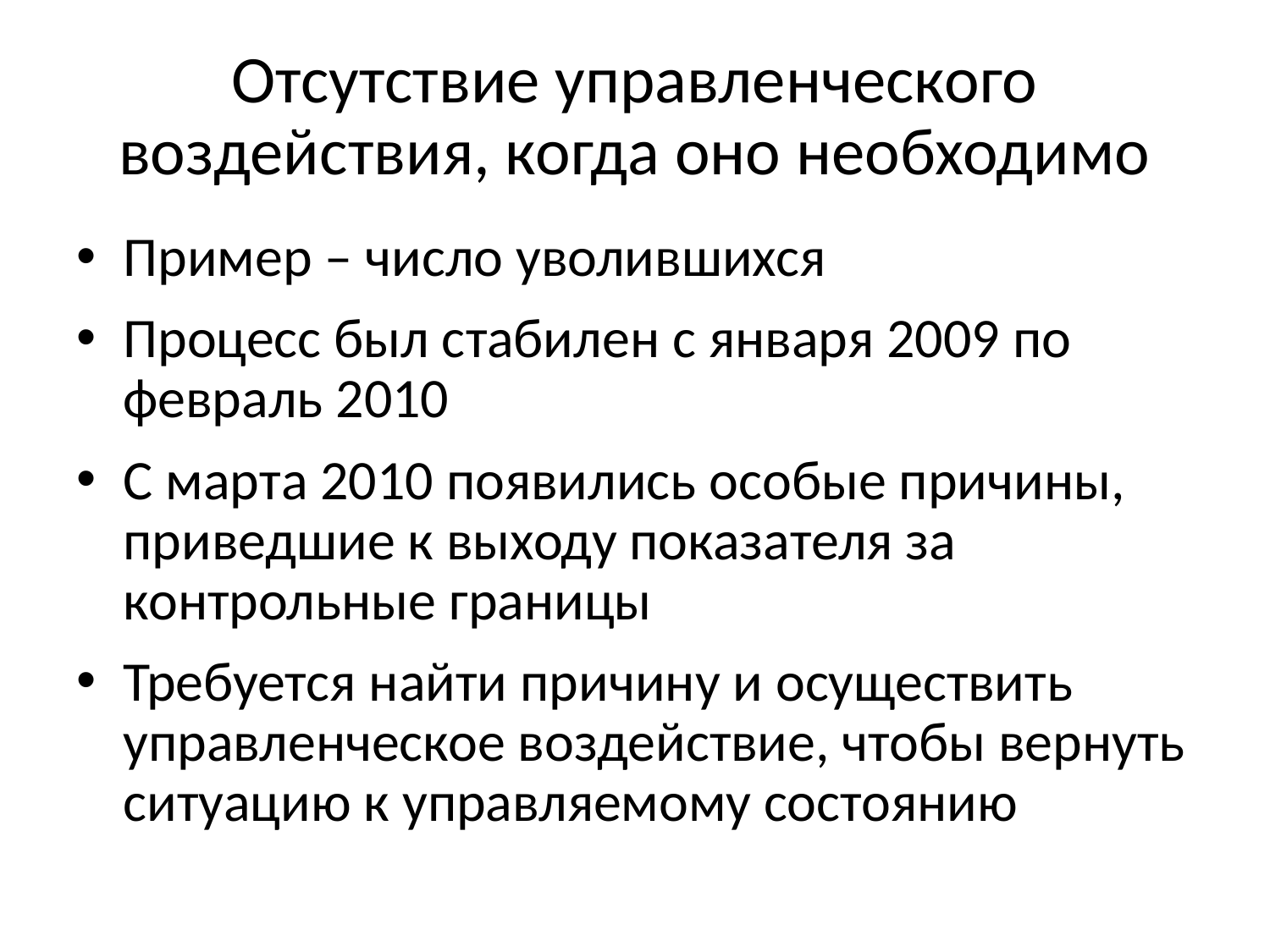

# Отсутствие управленческого воздействия, когда оно необходимо
Пример – число уволившихся
Процесс был стабилен с января 2009 по февраль 2010
С марта 2010 появились особые причины, приведшие к выходу показателя за контрольные границы
Требуется найти причину и осуществить управленческое воздействие, чтобы вернуть ситуацию к управляемому состоянию